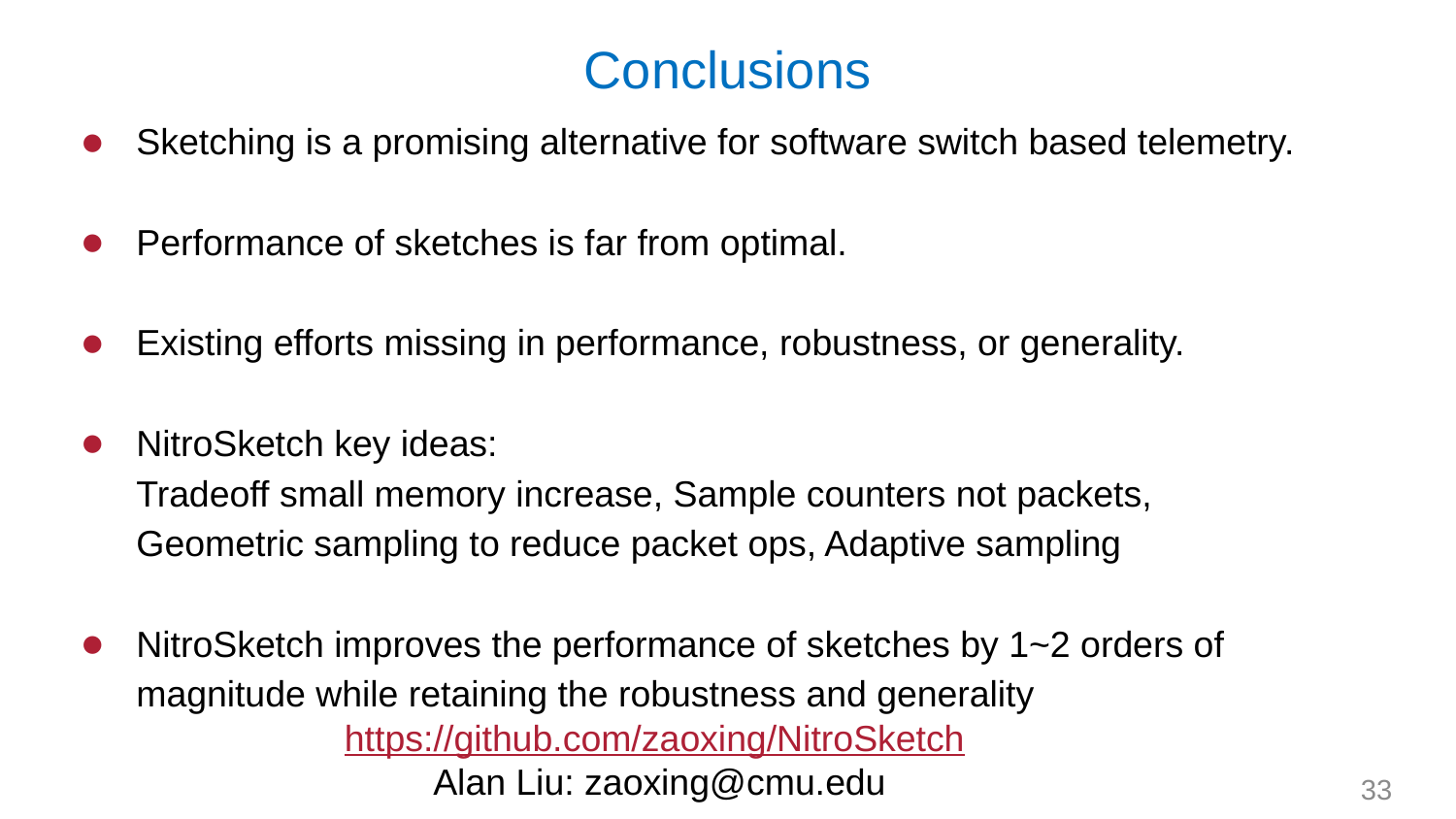

# Conclusions
Sketching is a promising alternative for software switch based telemetry.

Performance of sketches is far from optimal.

Existing efforts missing in performance, robustness, or generality.

NitroSketch key ideas:
Tradeoff small memory increase, Sample counters not packets,
Geometric sampling to reduce packet ops, Adaptive sampling

NitroSketch improves the performance of sketches by 1~2 orders of magnitude while retaining the robustness and generality
https://github.com/zaoxing/NitroSketch
Alan Liu: zaoxing@cmu.edu
33